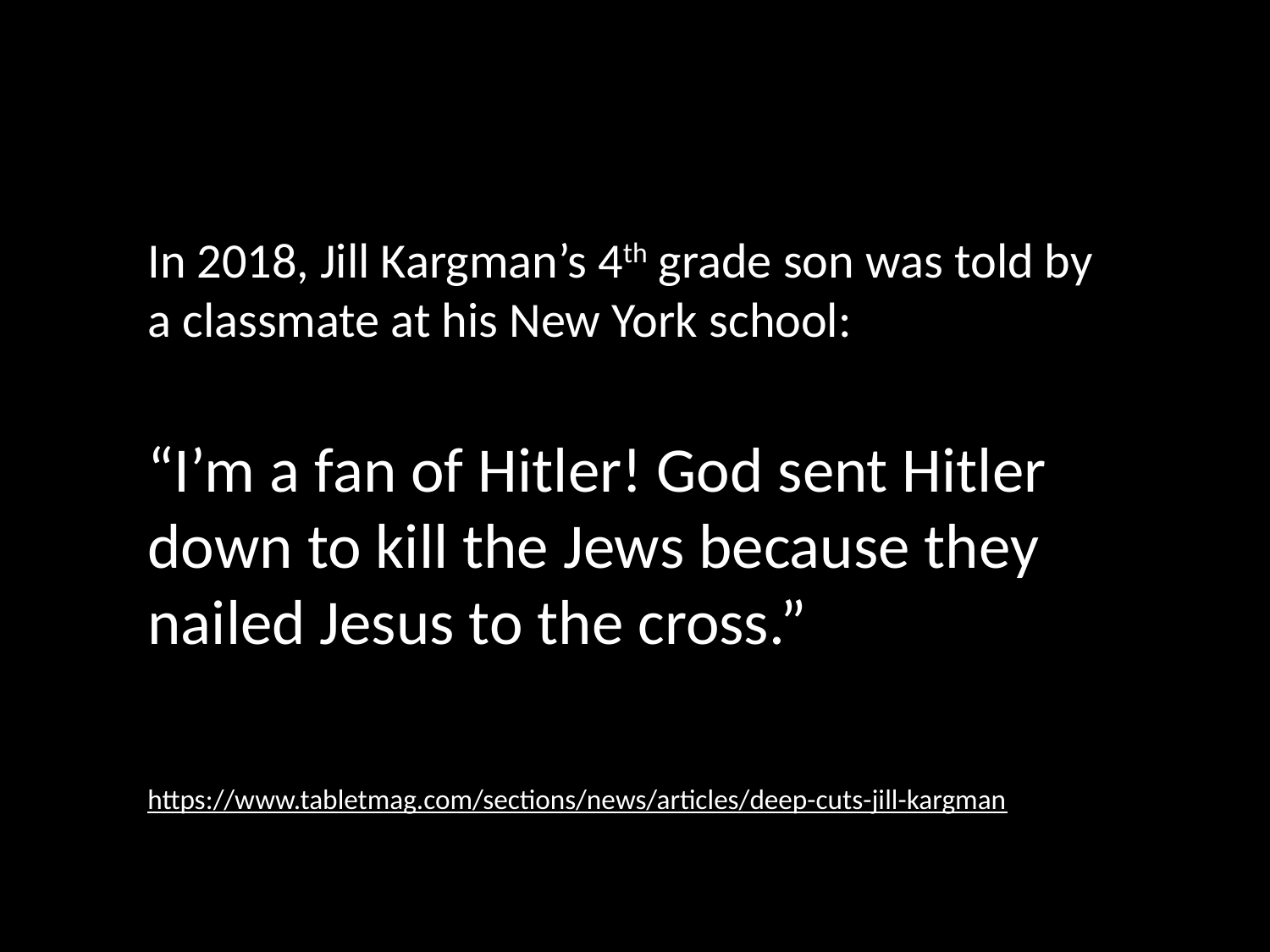

In 2018, Jill Kargman’s 4th grade son was told by a classmate at his New York school:

“I’m a fan of Hitler! God sent Hitler down to kill the Jews because they nailed Jesus to the cross.”

https://www.tabletmag.com/sections/news/articles/deep-cuts-jill-kargman